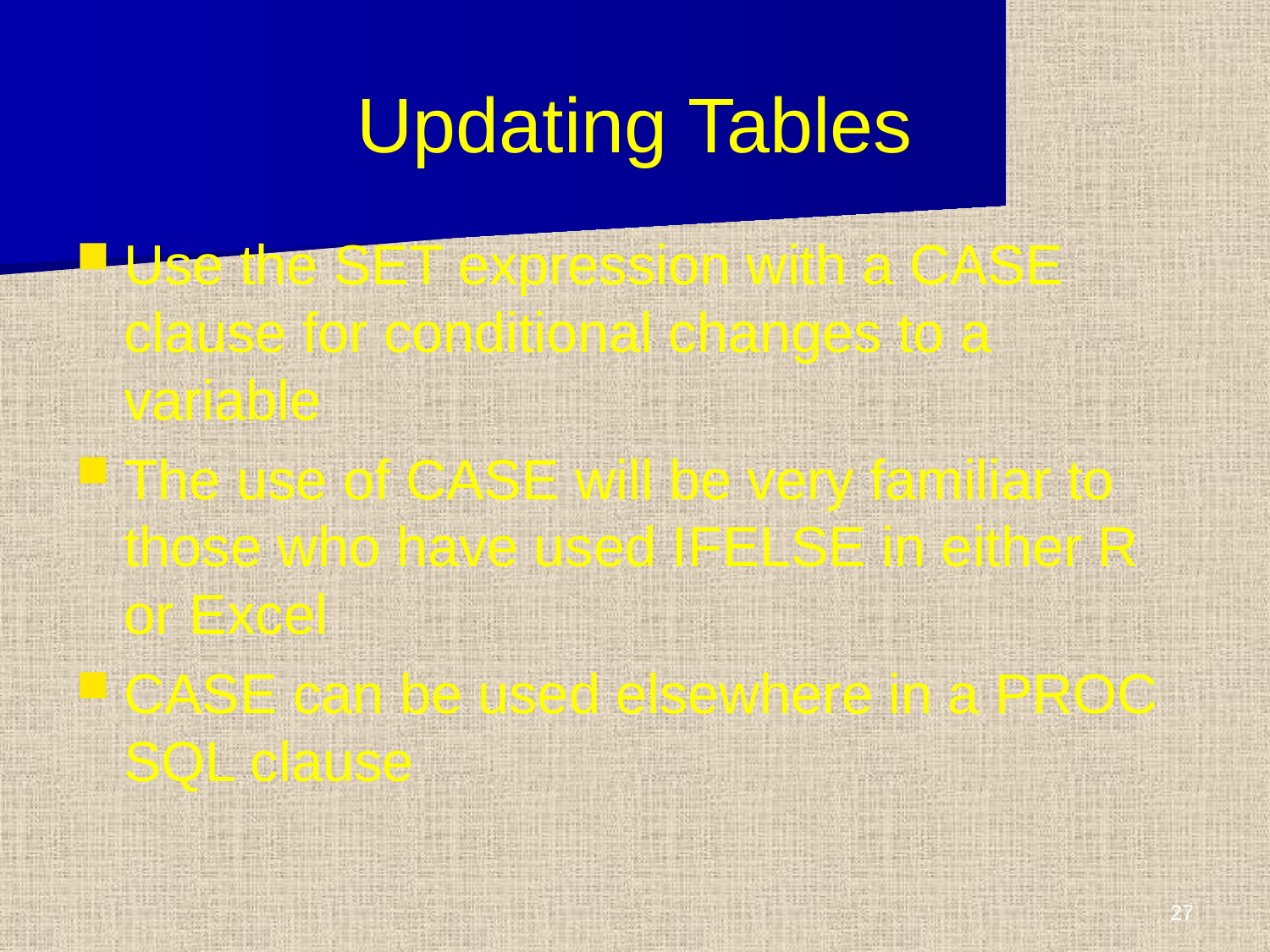

Updating Tables
Use the SET expression with a CASE clause for conditional changes to a variable
The use of CASE will be very familiar to those who have used IFELSE in either R or Excel
CASE can be used elsewhere in a PROC SQL clause
27